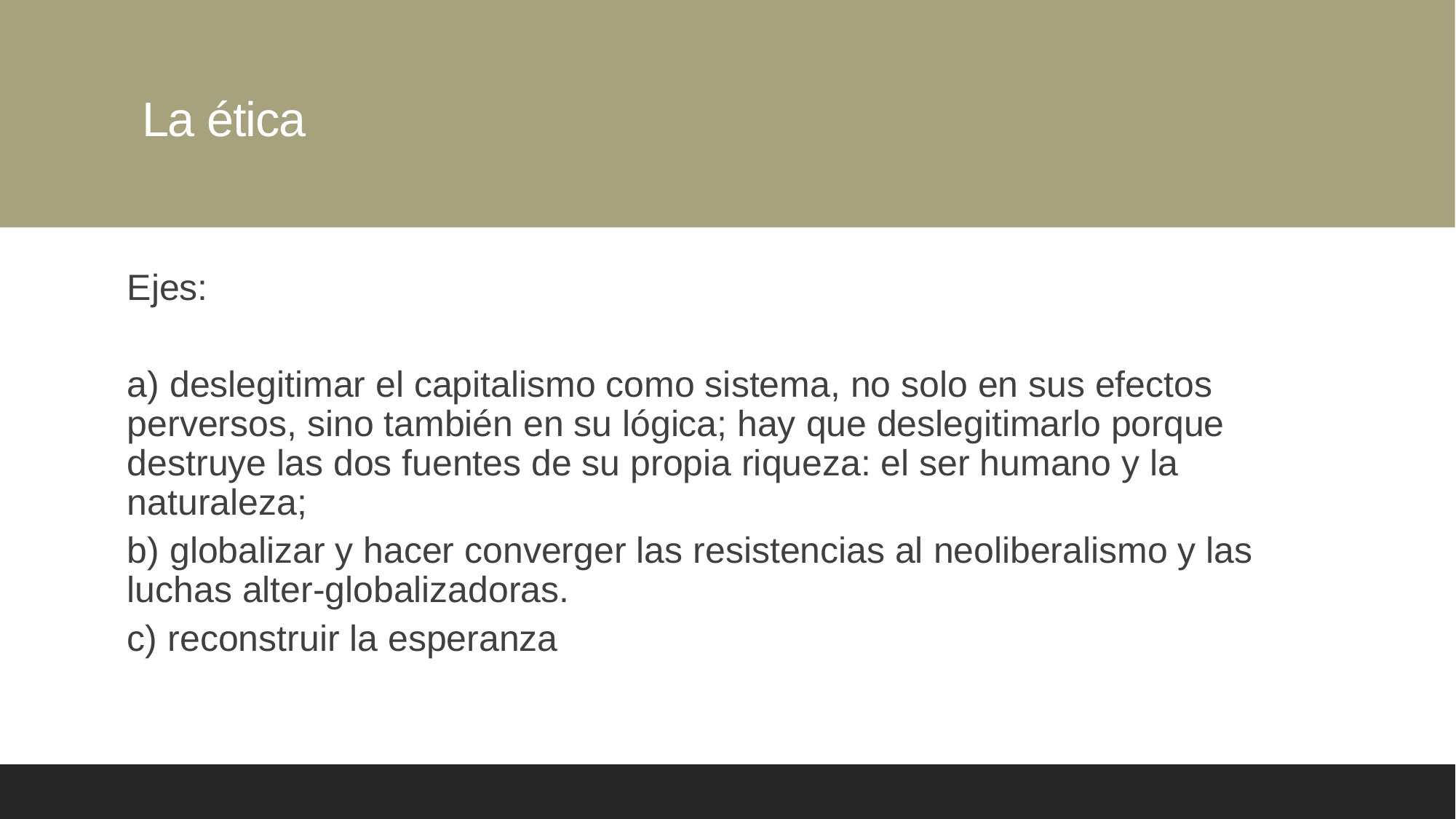

# La ética

Ejes:

a) deslegitimar el capitalismo como sistema, no solo en sus efectos perversos, sino también en su lógica; hay que deslegitimarlo porque destruye las dos fuentes de su propia riqueza: el ser humano y la naturaleza;
b) globalizar y hacer converger las resistencias al neoliberalismo y las luchas alter-globalizadoras.
c) reconstruir la esperanza